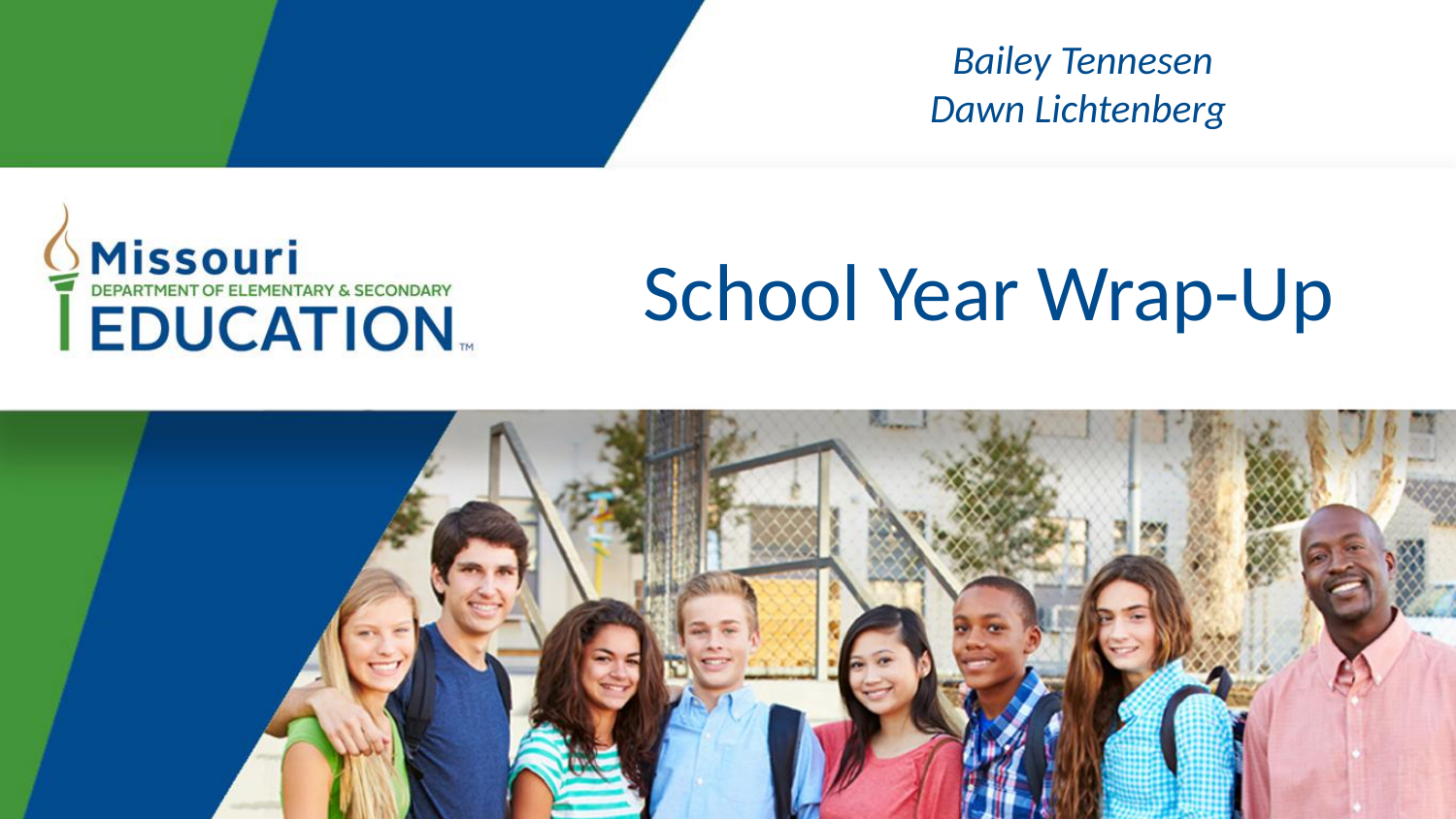

Bailey Tennesen
Dawn Lichtenberg
# School Year Wrap-Up